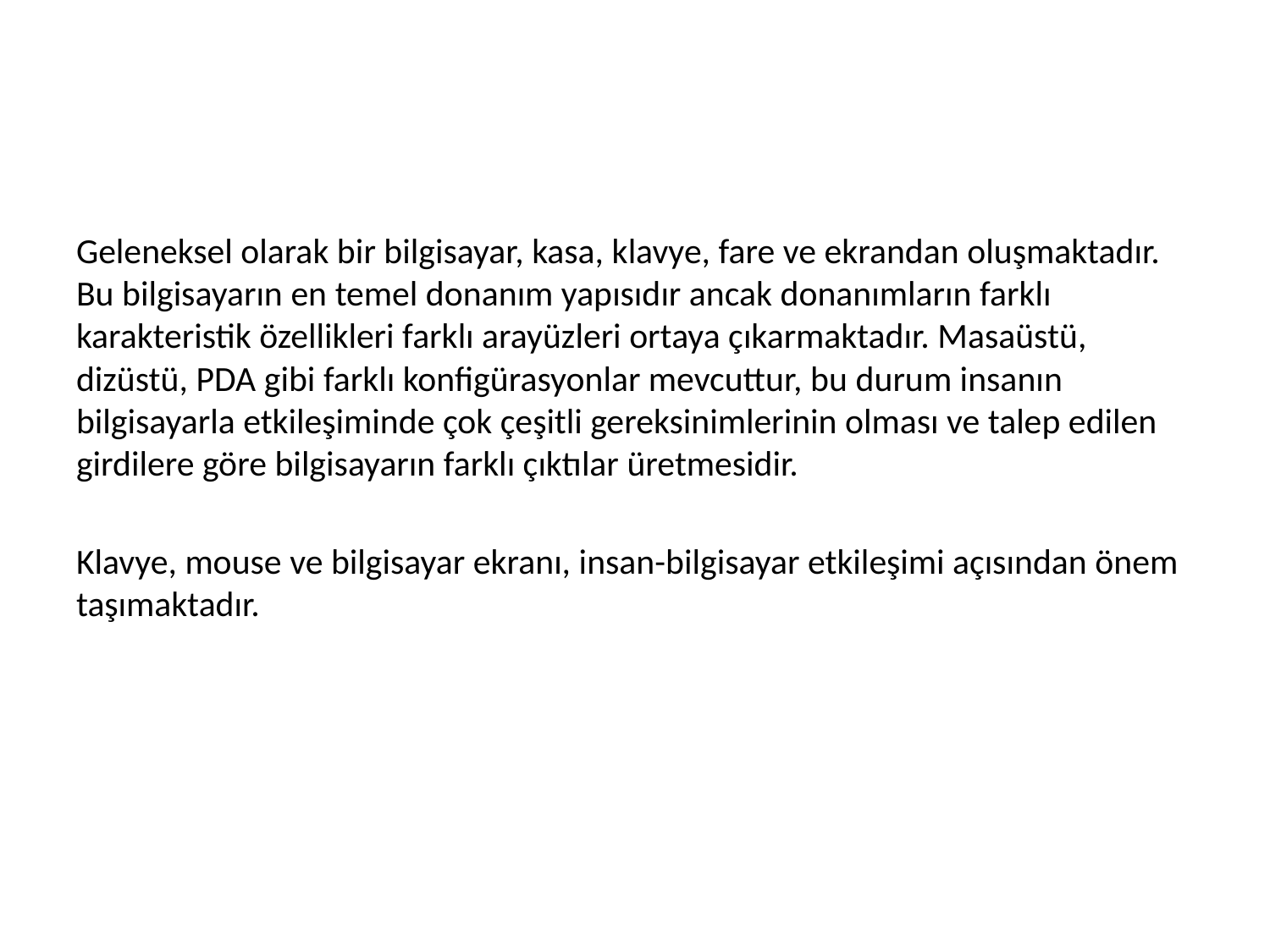

#
Geleneksel olarak bir bilgisayar, kasa, klavye, fare ve ekrandan oluşmaktadır. Bu bilgisayarın en temel donanım yapısıdır ancak donanımların farklı karakteristik özellikleri farklı arayüzleri ortaya çıkarmaktadır. Masaüstü, dizüstü, PDA gibi farklı konfigürasyonlar mevcuttur, bu durum insanın bilgisayarla etkileşiminde çok çeşitli gereksinimlerinin olması ve talep edilen girdilere göre bilgisayarın farklı çıktılar üretmesidir.

Klavye, mouse ve bilgisayar ekranı, insan-bilgisayar etkileşimi açısından önem taşımaktadır.